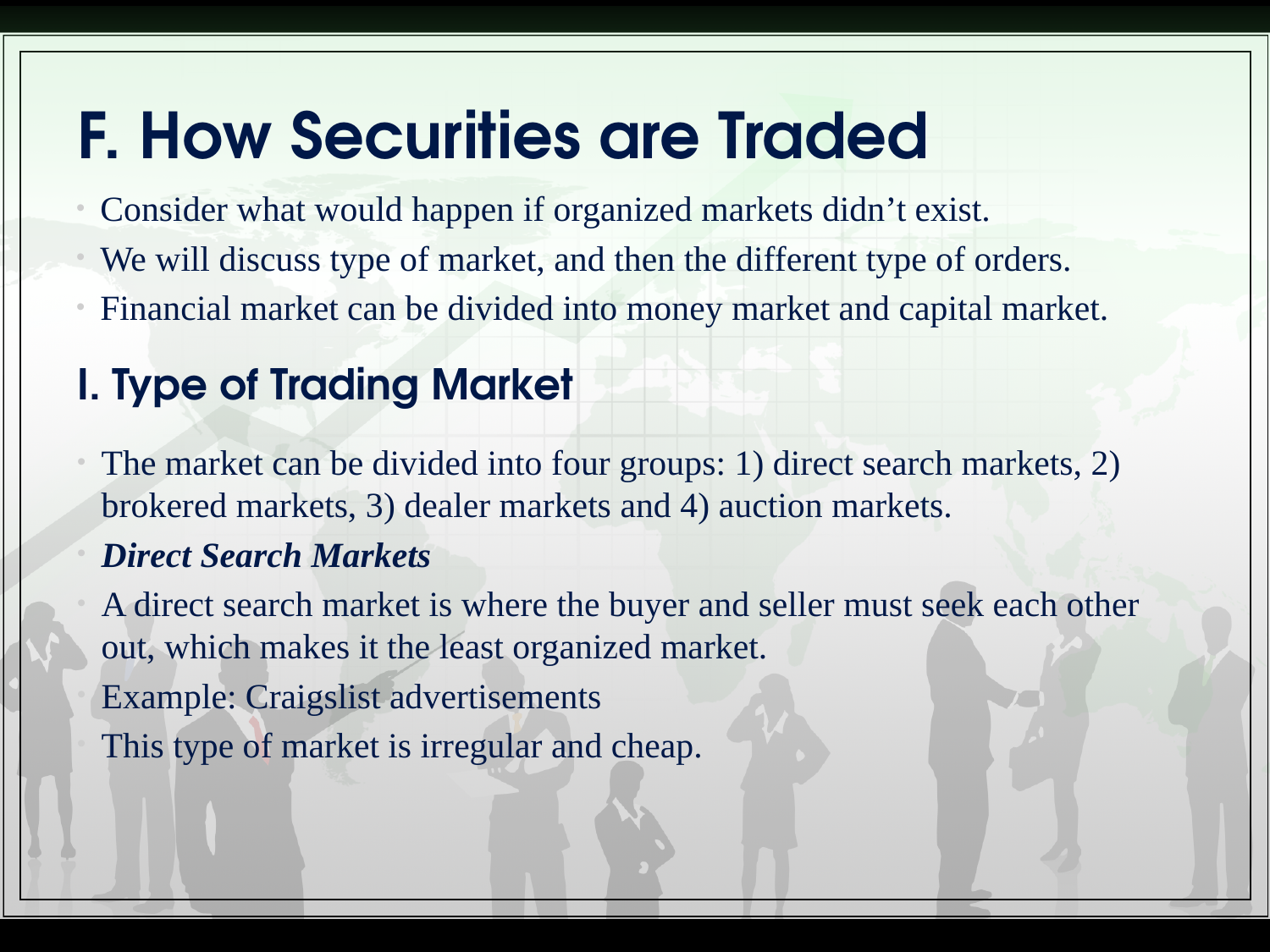

# F. How Securities are Traded
Consider what would happen if organized markets didn’t exist.
We will discuss type of market, and then the different type of orders.
Financial market can be divided into money market and capital market.

I. Type of Trading Market
The market can be divided into four groups: 1) direct search markets, 2) brokered markets, 3) dealer markets and 4) auction markets.
Direct Search Markets
A direct search market is where the buyer and seller must seek each other out, which makes it the least organized market.
Example: Craigslist advertisements
This type of market is irregular and cheap.